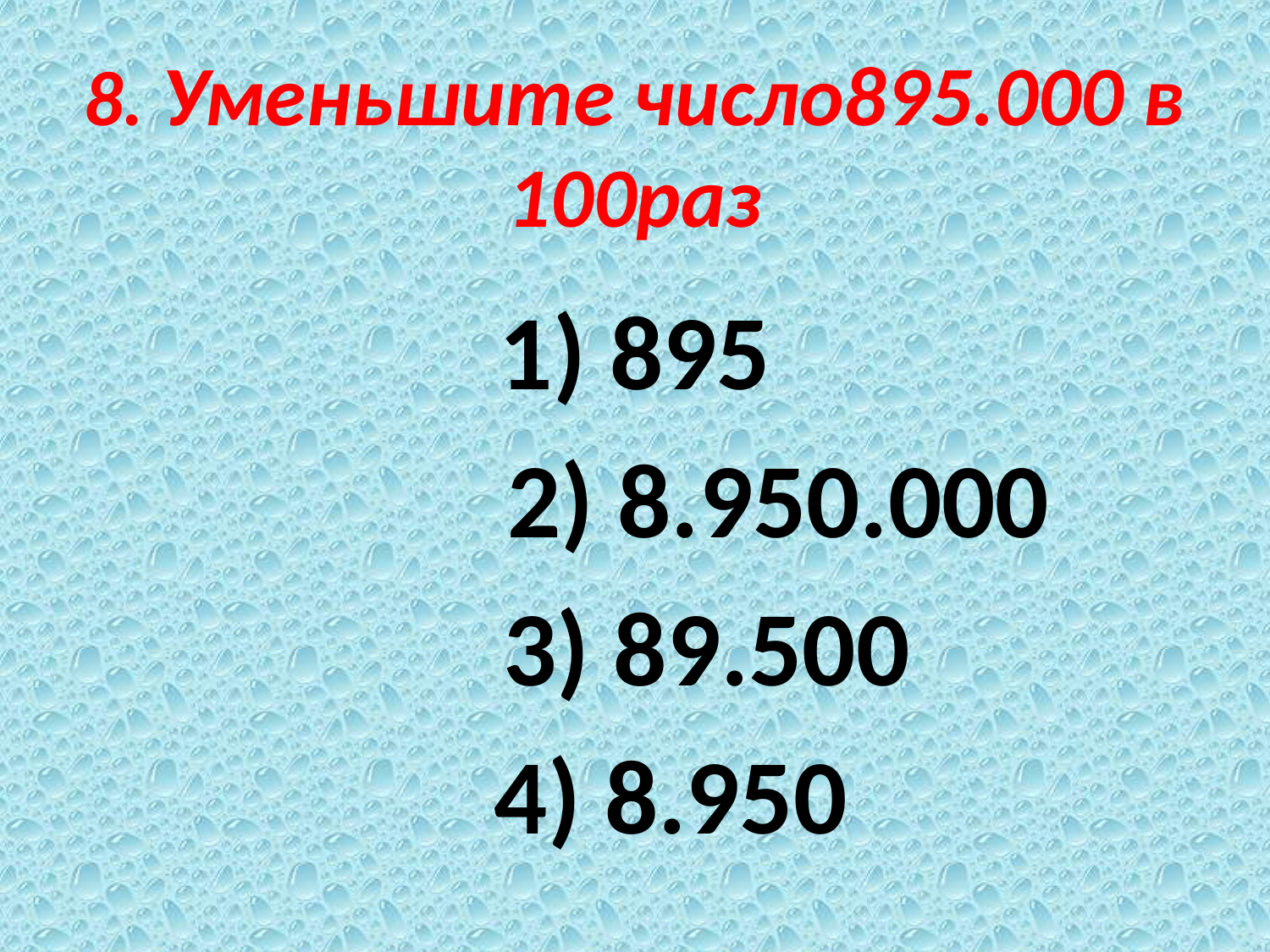

# 8. Уменьшите число895.000 в 100раз
1) 895
            2) 8.950.000
      3) 89.500
   4) 8.950